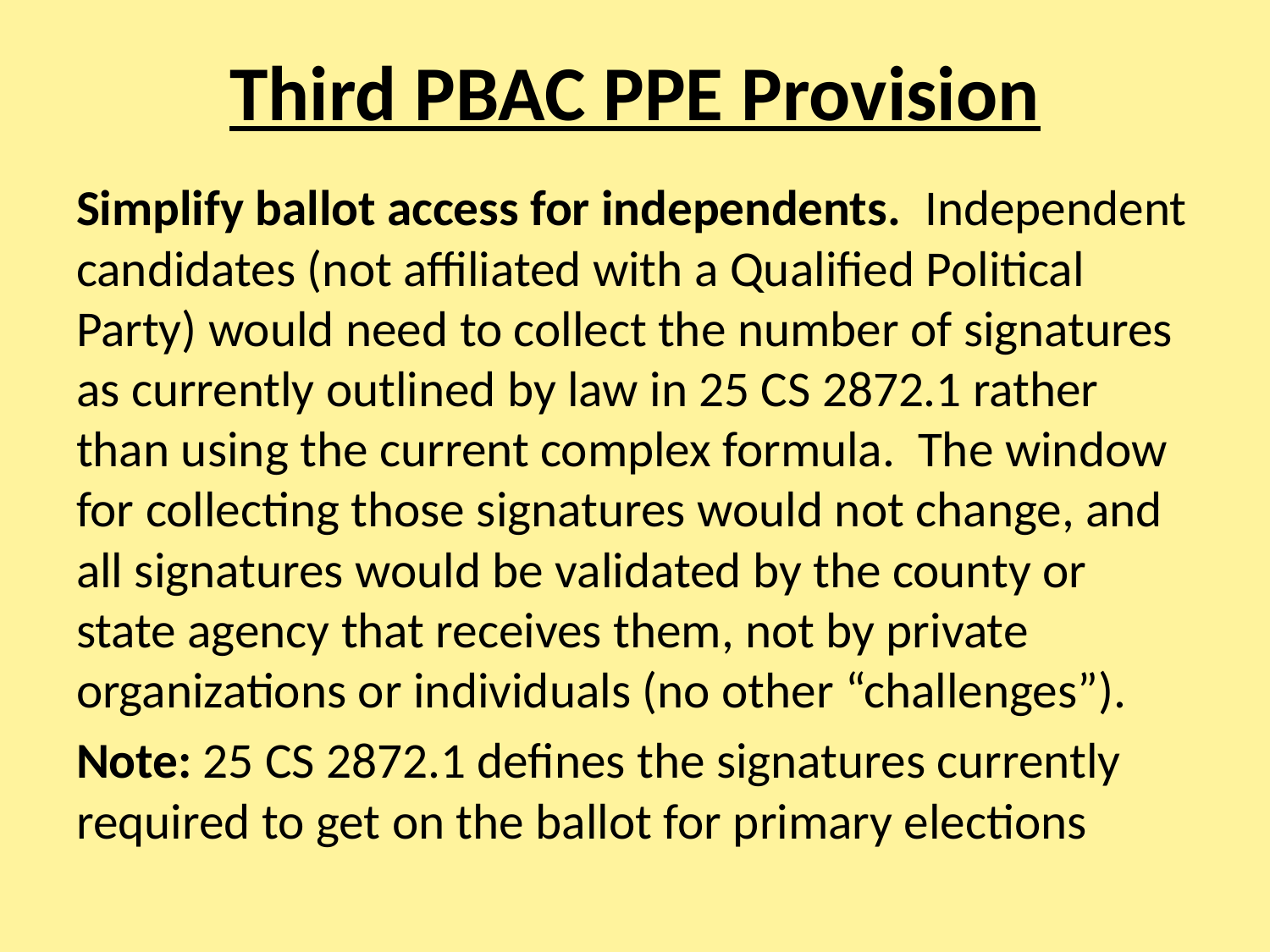

# Third PBAC PPE Provision
Simplify ballot access for independents.  Independent candidates (not affiliated with a Qualified Political Party) would need to collect the number of signatures as currently outlined by law in 25 CS 2872.1 rather than using the current complex formula.  The window for collecting those signatures would not change, and all signatures would be validated by the county or state agency that receives them, not by private organizations or individuals (no other “challenges”).
Note: 25 CS 2872.1 defines the signatures currently required to get on the ballot for primary elections